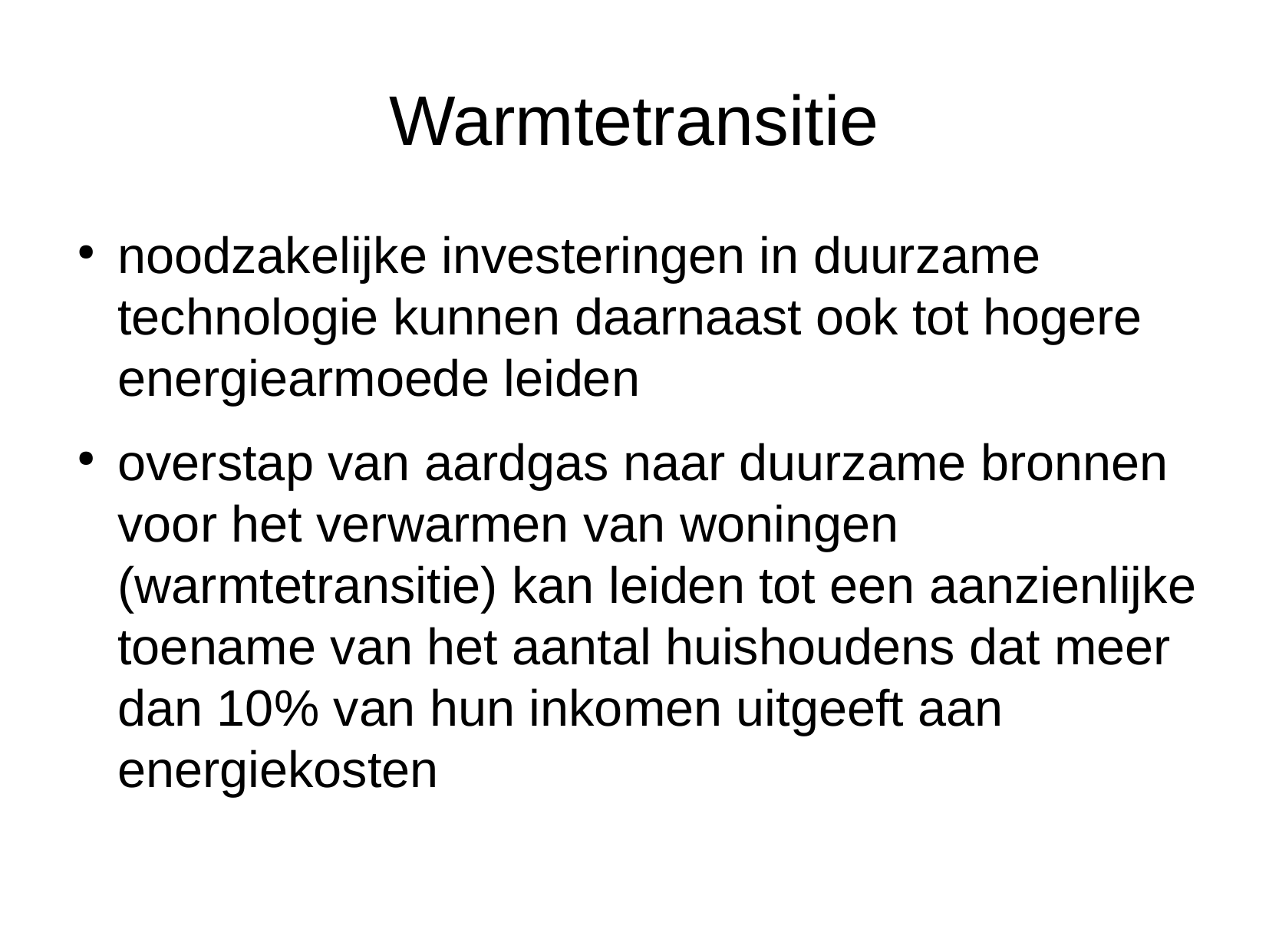

Warmtetransitie
noodzakelijke investeringen in duurzame technologie kunnen daarnaast ook tot hogere energiearmoede leiden
overstap van aardgas naar duurzame bronnen voor het verwarmen van woningen (warmtetransitie) kan leiden tot een aanzienlijke toename van het aantal huishoudens dat meer dan 10% van hun inkomen uitgeeft aan energiekosten